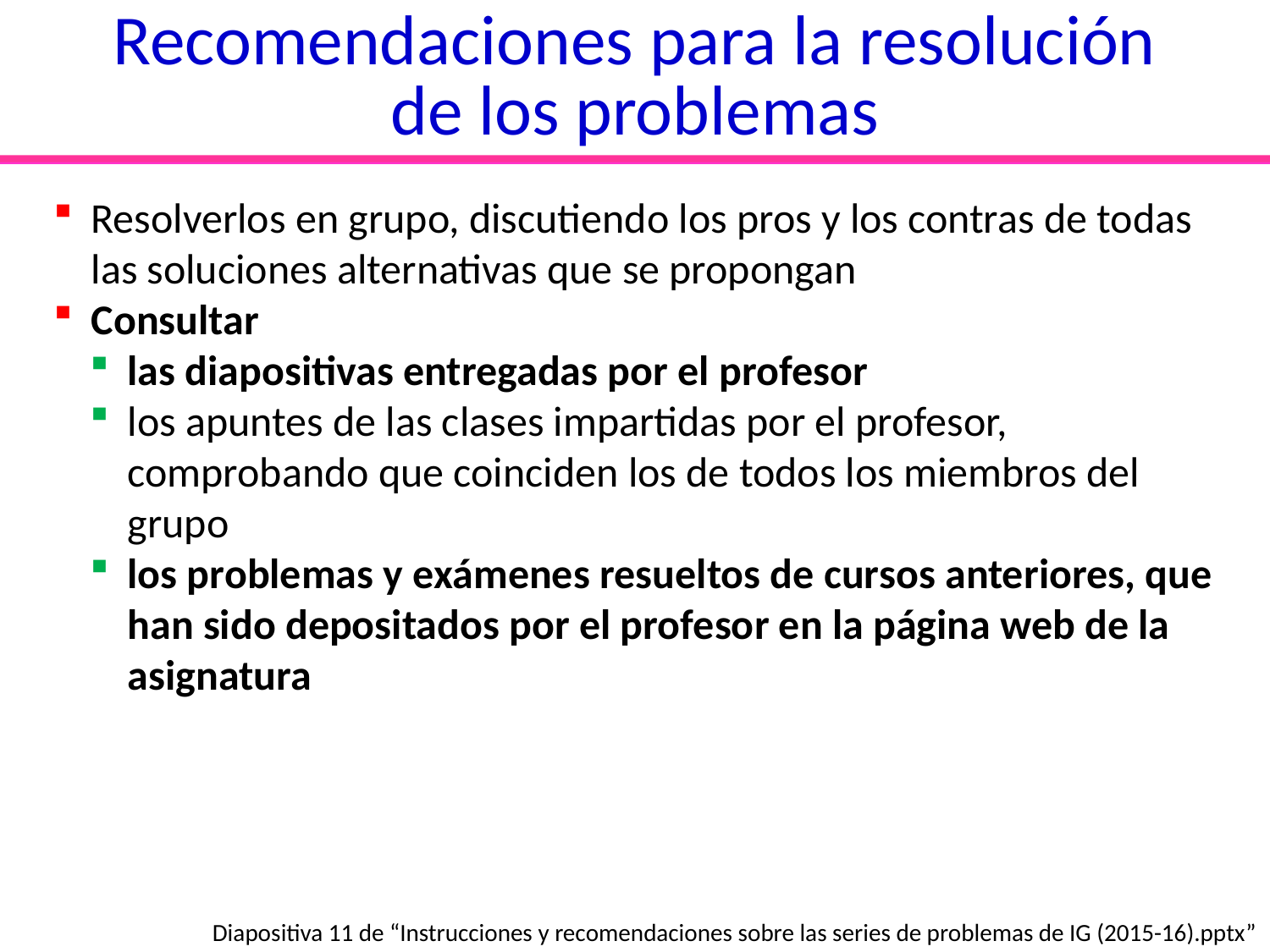

Recomendaciones para la resolución
de los problemas

Resolverlos en grupo, discutiendo los pros y los contras de todas las soluciones alternativas que se propongan
Consultar
las diapositivas entregadas por el profesor
los apuntes de las clases impartidas por el profesor, comprobando que coinciden los de todos los miembros del grupo
los problemas y exámenes resueltos de cursos anteriores, que han sido depositados por el profesor en la página web de la asignatura

Diapositiva 11 de “Instrucciones y recomendaciones sobre las series de problemas de IG (2015-16).pptx”